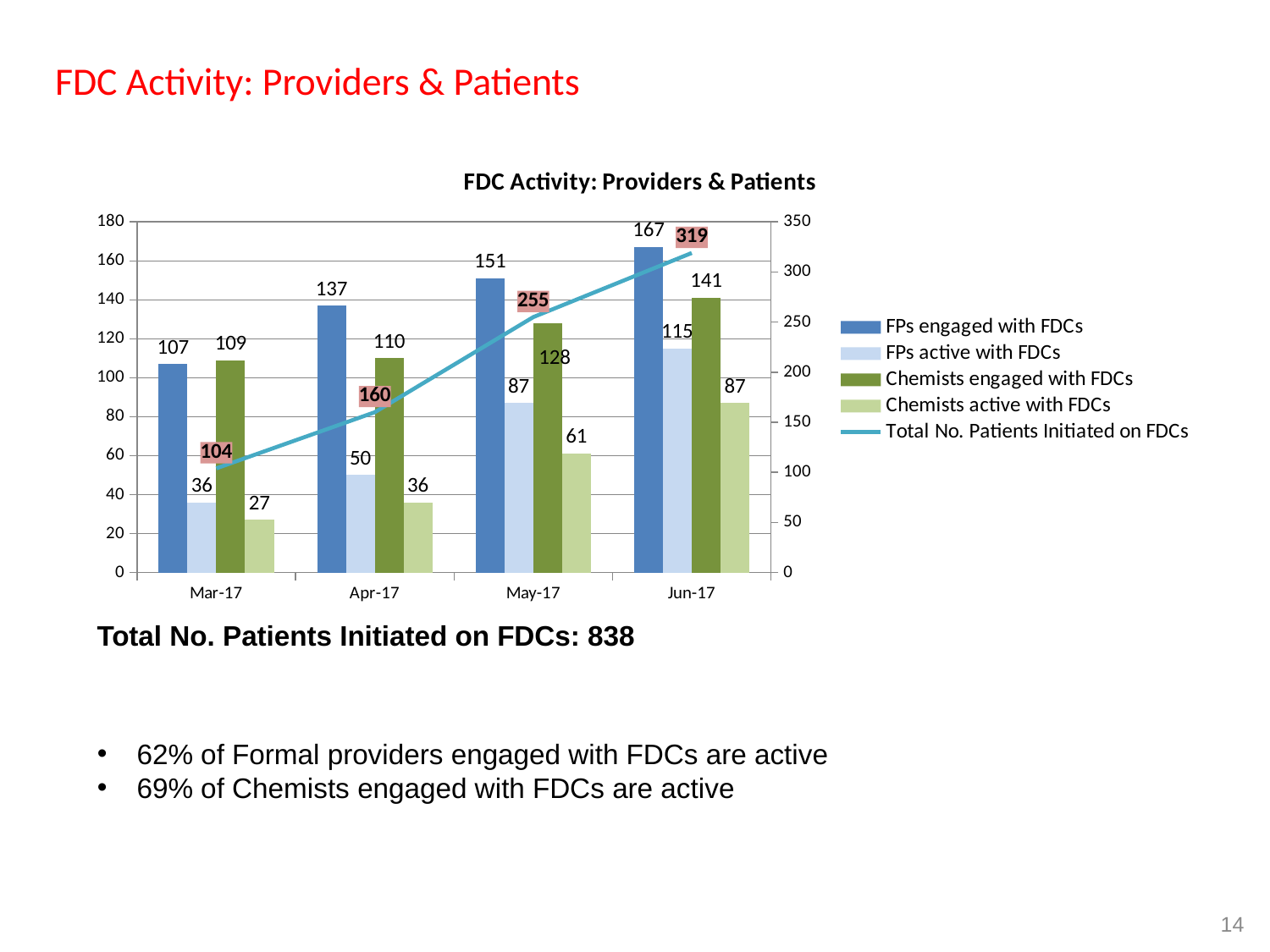

FDC Activity: Providers & Patients

### Chart: FDC Activity: Providers & Patients

| Category | FPs engaged with FDCs | FPs active with FDCs | Chemists engaged with FDCs | Chemists active with FDCs | Total No. Patients Initiated on FDCs |
|---|---|---|---|---|---|
| Mar-17 | 107.0 | 36.0 | 109.0 | 27.0 | 104.0 |
| Apr-17 | 137.0 | 50.0 | 110.0 | 36.0 | 160.0 |
| May-17 | 151.0 | 87.0 | 128.0 | 61.0 | 255.0 |
| Jun-17 | 167.0 | 115.0 | 141.0 | 87.0 | 319.0 |
Total No. Patients Initiated on FDCs: 838
62% of Formal providers engaged with FDCs are active
69% of Chemists engaged with FDCs are active
14
63% of FDC-Engaged Formal providers prescribed FDCs in June’17

57% of FDC-engaged chemists validated FDC-vouchers in June’17

Increasing patient coverage with 14% of notified cases initiated on FDCs (3 month progress)